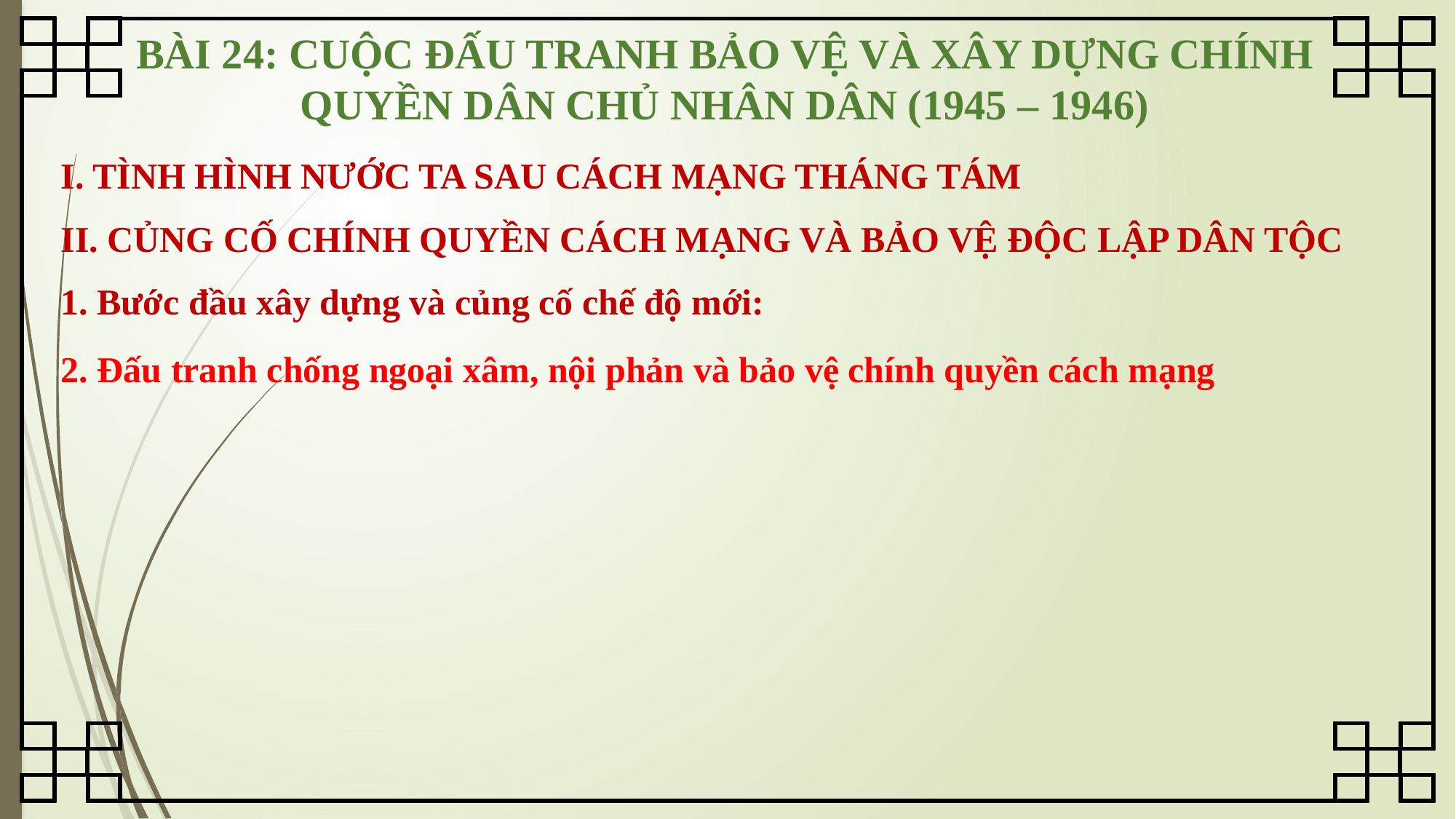

BÀI 24: CUỘC ĐẤU TRANH BẢO VỆ VÀ XÂY DỰNG CHÍNH QUYỀN DÂN CHỦ NHÂN DÂN (1945 – 1946)
I. TÌNH HÌNH NƯỚC TA SAU CÁCH MẠNG THÁNG TÁM
II. CỦNG CỐ CHÍNH QUYỀN CÁCH MẠNG VÀ BẢO VỆ ĐỘC LẬP DÂN TỘC
1. Bước đầu xây dựng và củng cố chế độ mới:
2. Đấu tranh chống ngoại xâm, nội phản và bảo vệ chính quyền cách mạng